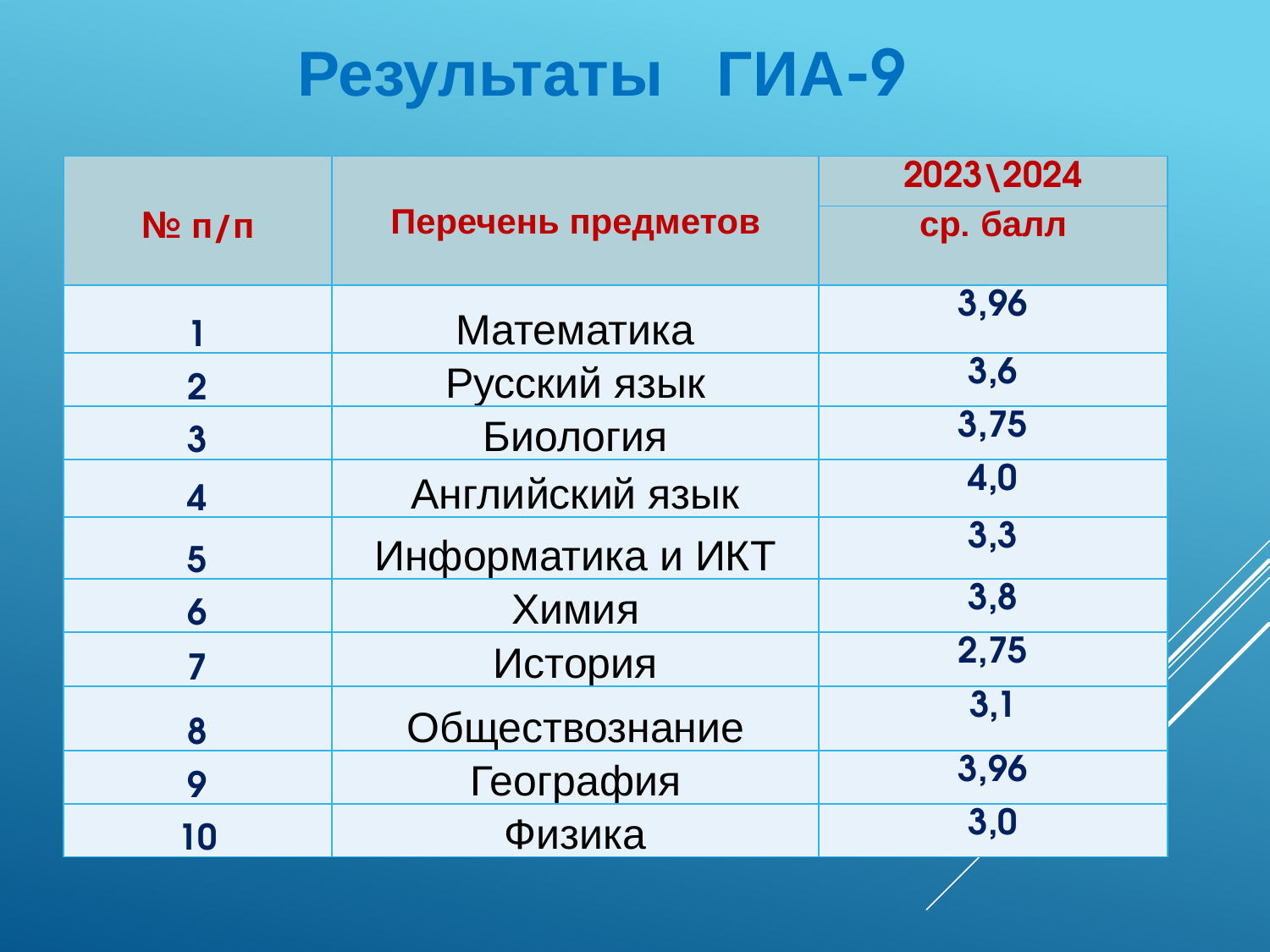

Результаты   ГИА-9
| № п/п | Перечень предметов | 2023\2024 |
| --- | --- | --- |
|  |  | ср. балл |
| 1 | Математика | 3,96 |
| 2 | Русский язык | 3,6 |
| 3 | Биология | 3,75 |
| 4 | Английский язык | 4,0 |
| 5 | Информатика и ИКТ | 3,3 |
| 6 | Химия | 3,8 |
| 7 | История | 2,75 |
| 8 | Обществознание | 3,1 |
| 9 | География | 3,96 |
| 10 | Физика | 3,0 |